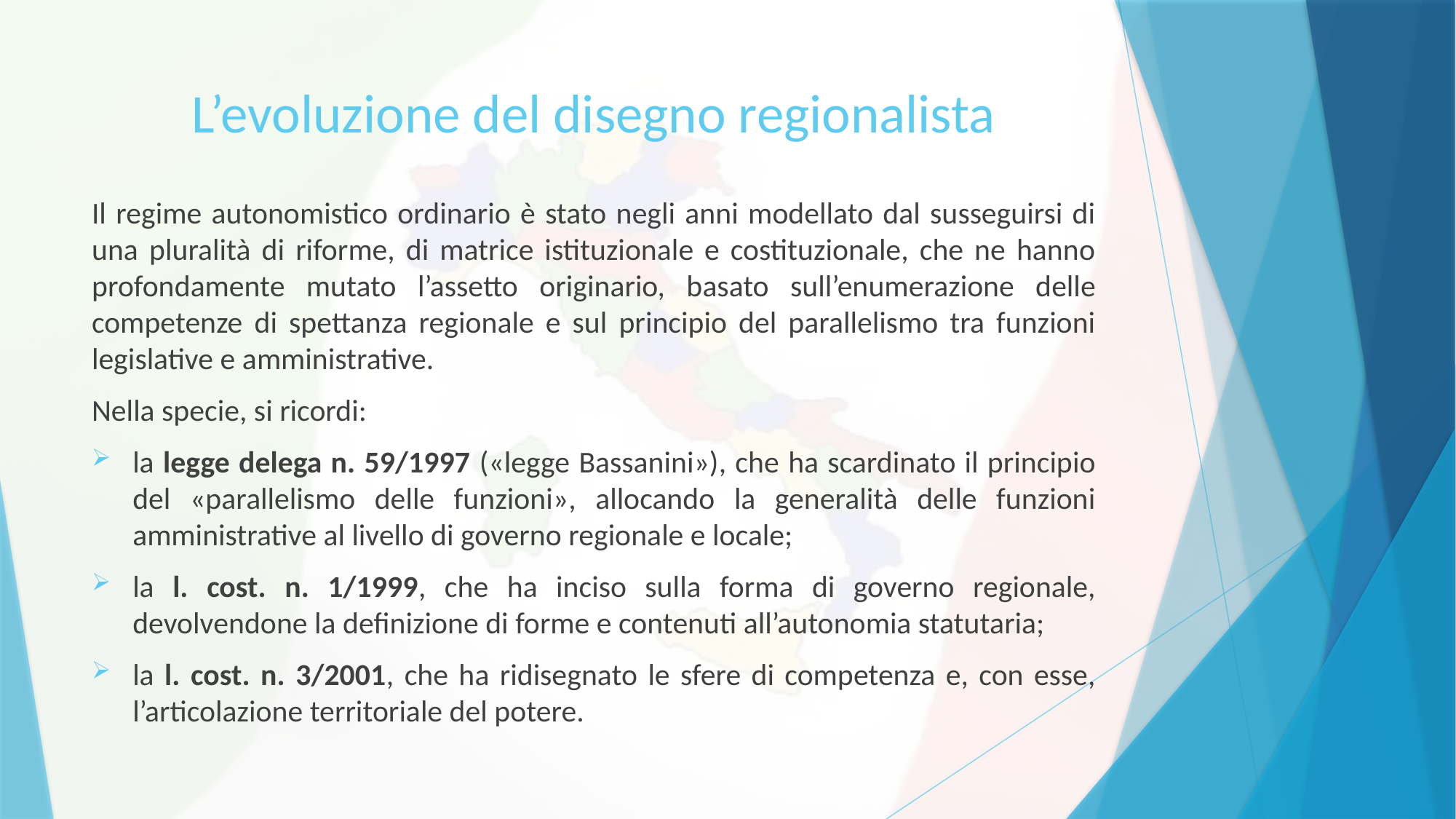

# L’evoluzione del disegno regionalista
Il regime autonomistico ordinario è stato negli anni modellato dal susseguirsi di una pluralità di riforme, di matrice istituzionale e costituzionale, che ne hanno profondamente mutato l’assetto originario, basato sull’enumerazione delle competenze di spettanza regionale e sul principio del parallelismo tra funzioni legislative e amministrative.
Nella specie, si ricordi:
la legge delega n. 59/1997 («legge Bassanini»), che ha scardinato il principio del «parallelismo delle funzioni», allocando la generalità delle funzioni amministrative al livello di governo regionale e locale;
la l. cost. n. 1/1999, che ha inciso sulla forma di governo regionale, devolvendone la definizione di forme e contenuti all’autonomia statutaria;
la l. cost. n. 3/2001, che ha ridisegnato le sfere di competenza e, con esse, l’articolazione territoriale del potere.